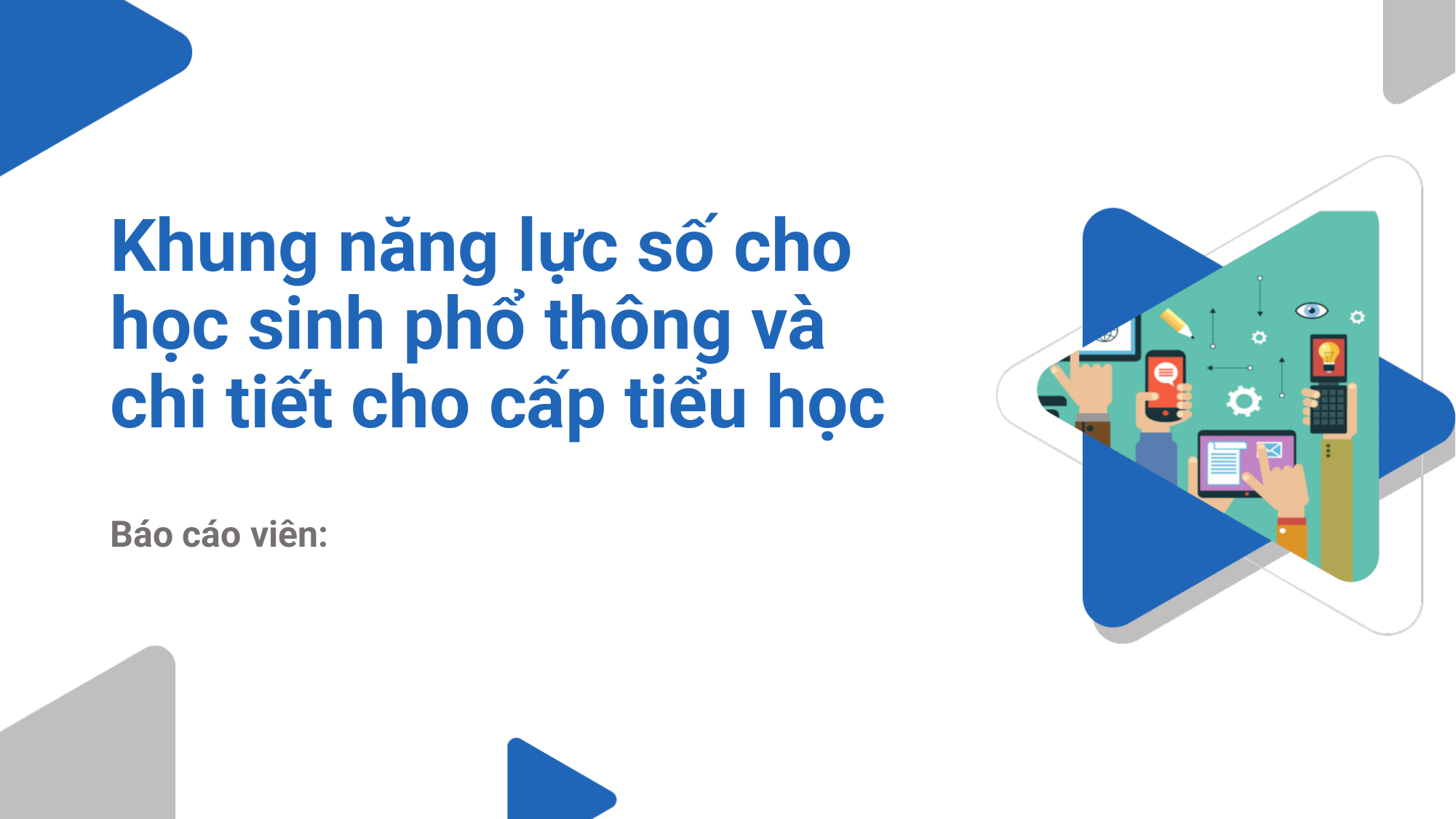

# Khung năng lực số cho học sinh phổ thông và chi tiết cho cấp tiểu học
Báo cáo viên: